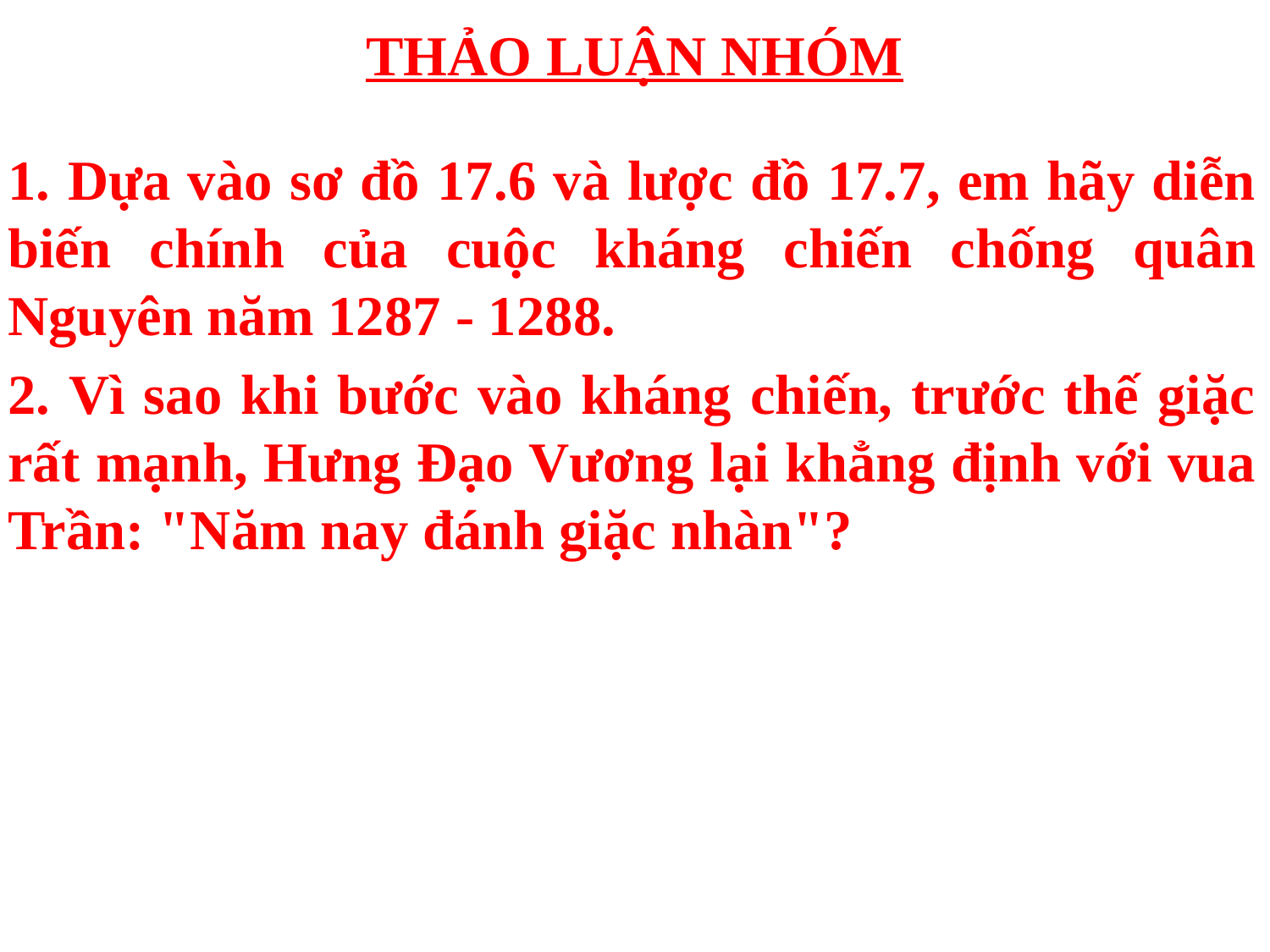

# THẢO LUẬN NHÓM
1. Dựa vào sơ đồ 17.6 và lược đồ 17.7, em hãy diễn biến chính của cuộc kháng chiến chống quân Nguyên năm 1287 - 1288.
2. Vì sao khi bước vào kháng chiến, trước thế giặc rất mạnh, Hưng Đạo Vương lại khẳng định với vua Trần: "Năm nay đánh giặc nhàn"?